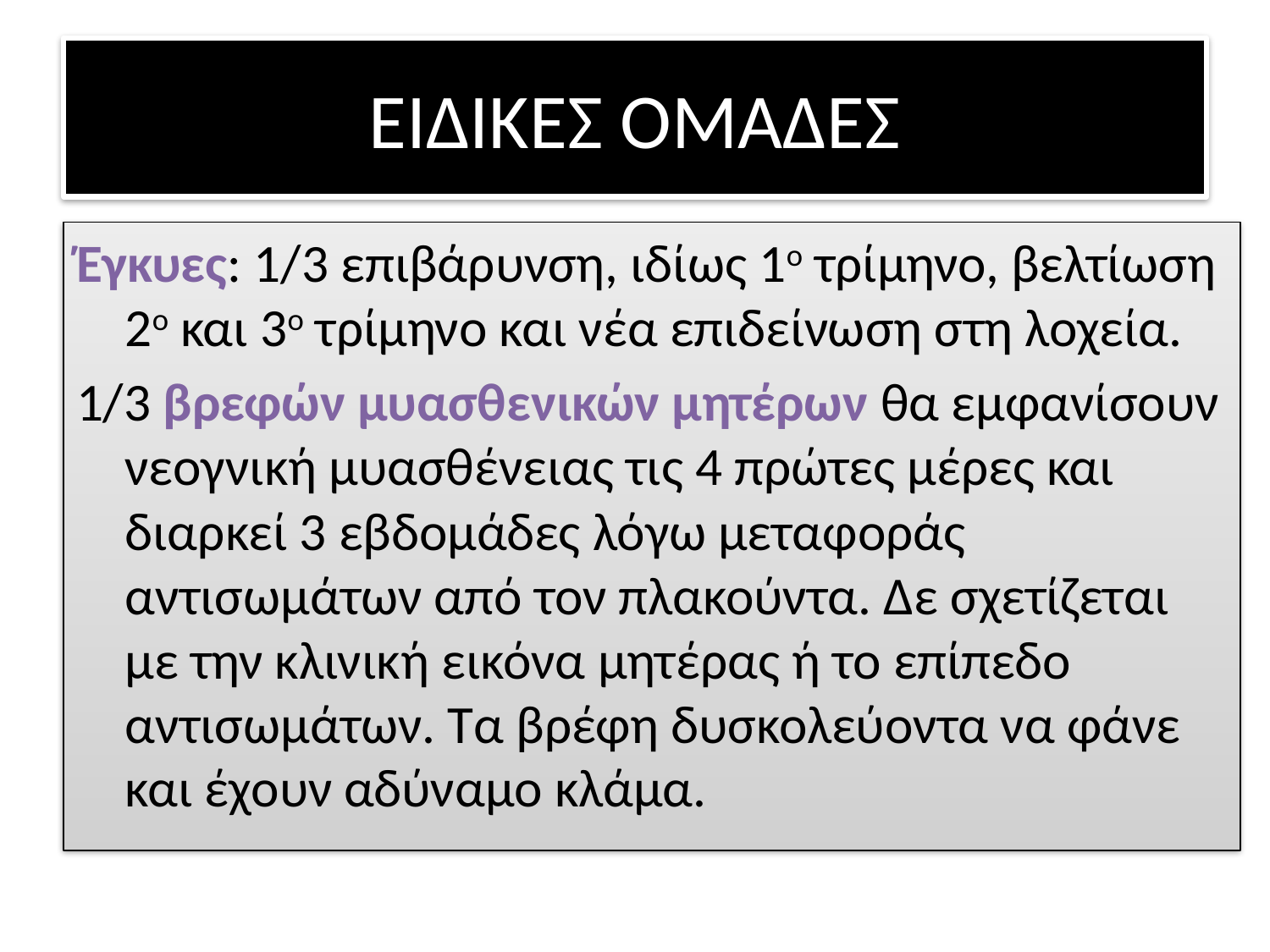

# ΕΙΔΙΚΕΣ ΟΜΑΔΕΣ
Έγκυες: 1/3 επιβάρυνση, ιδίως 1ο τρίμηνο, βελτίωση 2ο και 3ο τρίμηνο και νέα επιδείνωση στη λοχεία.
1/3 βρεφών μυασθενικών μητέρων θα εμφανίσουν νεογνική μυασθένειας τις 4 πρώτες μέρες και διαρκεί 3 εβδομάδες λόγω μεταφοράς αντισωμάτων από τον πλακούντα. Δε σχετίζεται με την κλινική εικόνα μητέρας ή το επίπεδο αντισωμάτων. Τα βρέφη δυσκολεύοντα να φάνε και έχουν αδύναμο κλάμα.